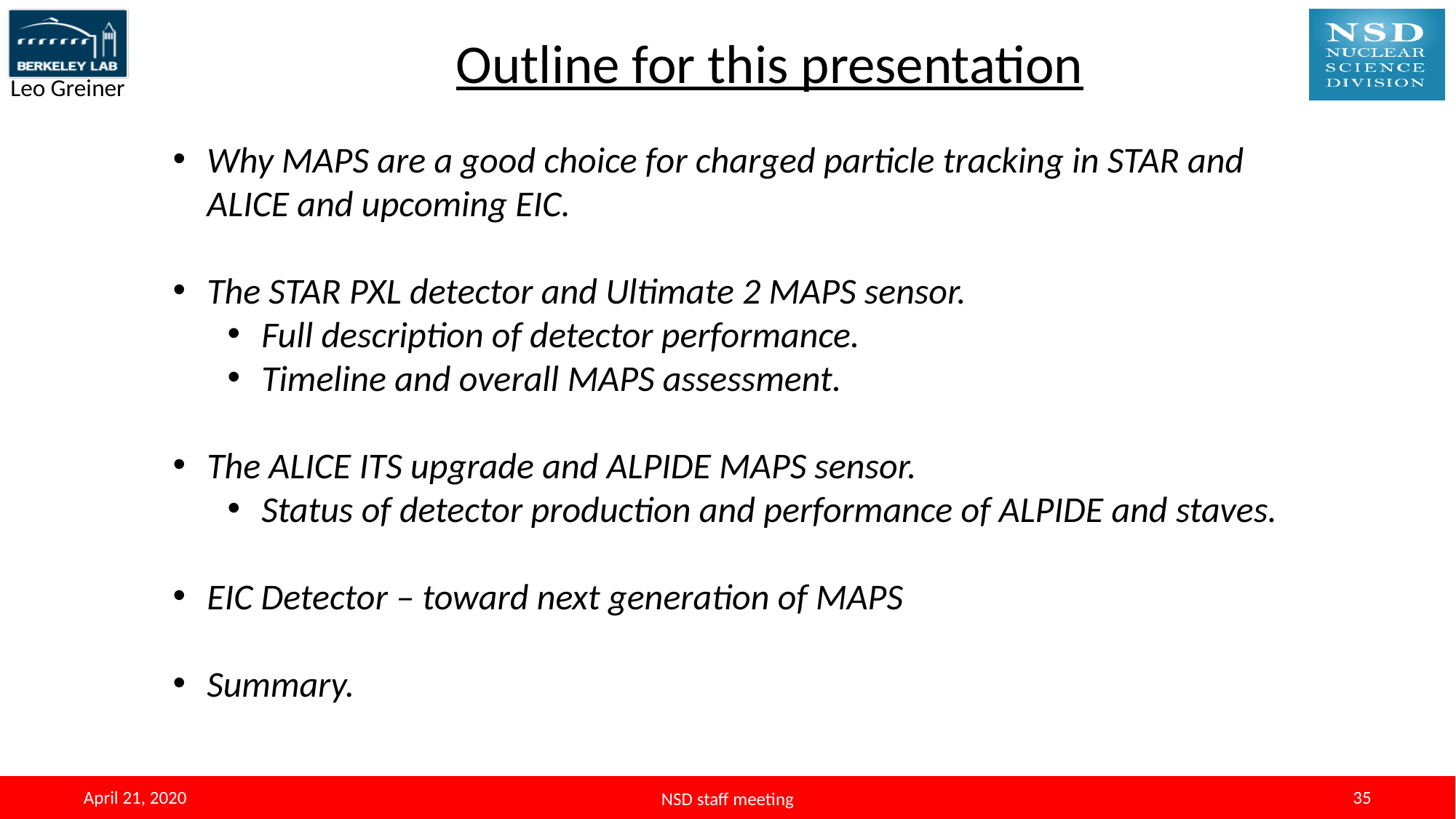

Outline for this presentation

Why MAPS are a good choice for charged particle tracking in STAR and ALICE and upcoming EIC.

The STAR PXL detector and Ultimate 2 MAPS sensor.
Full description of detector performance.
Timeline and overall MAPS assessment.

The ALICE ITS upgrade and ALPIDE MAPS sensor.
Status of detector production and performance of ALPIDE and staves.

EIC Detector – toward next generation of MAPS

Summary.
35
April 21, 2020
NSD staff meeting